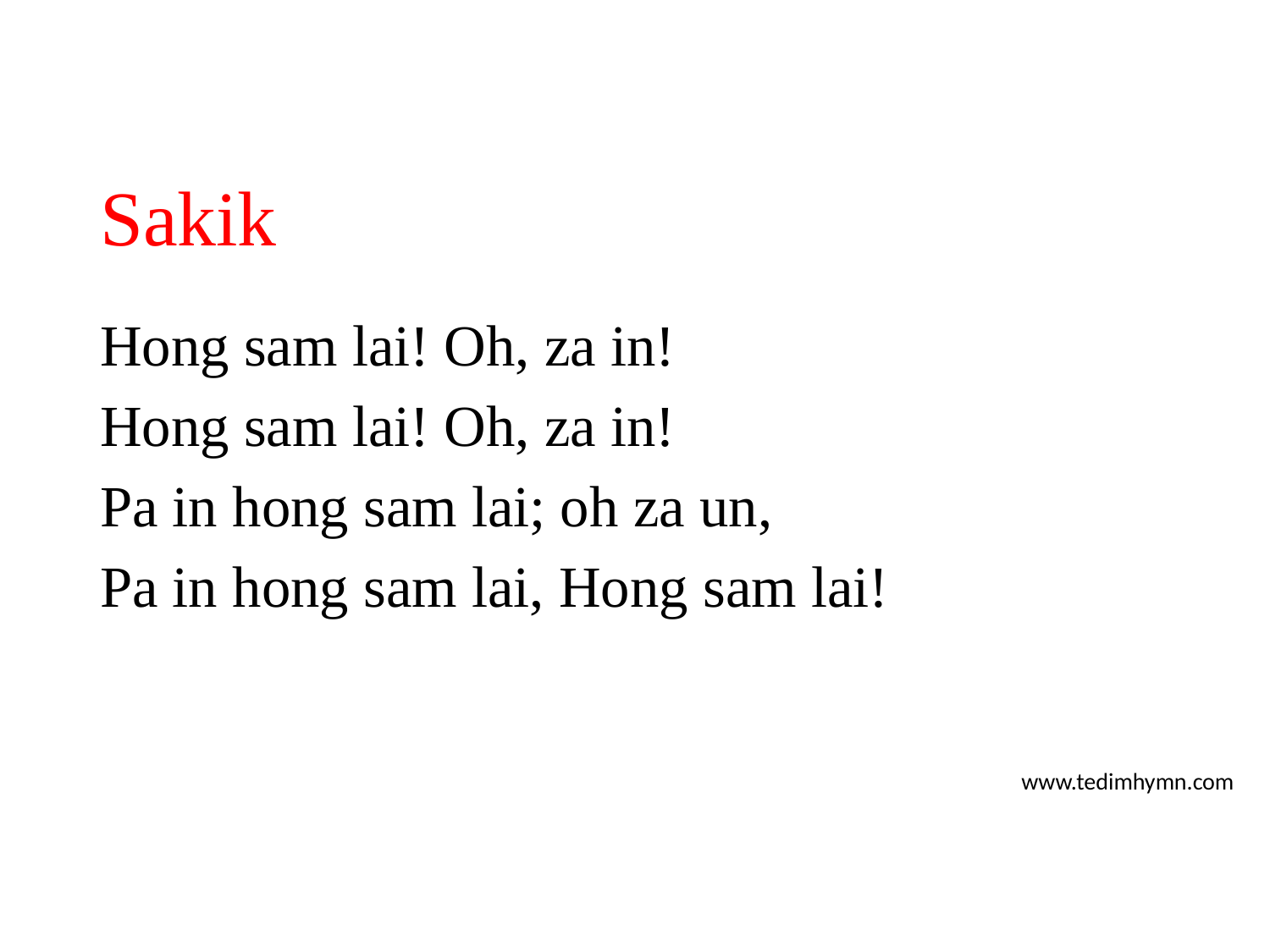

# Sakik
Hong sam lai! Oh, za in!
Hong sam lai! Oh, za in!
Pa in hong sam lai; oh za un,
Pa in hong sam lai, Hong sam lai!
www.tedimhymn.com